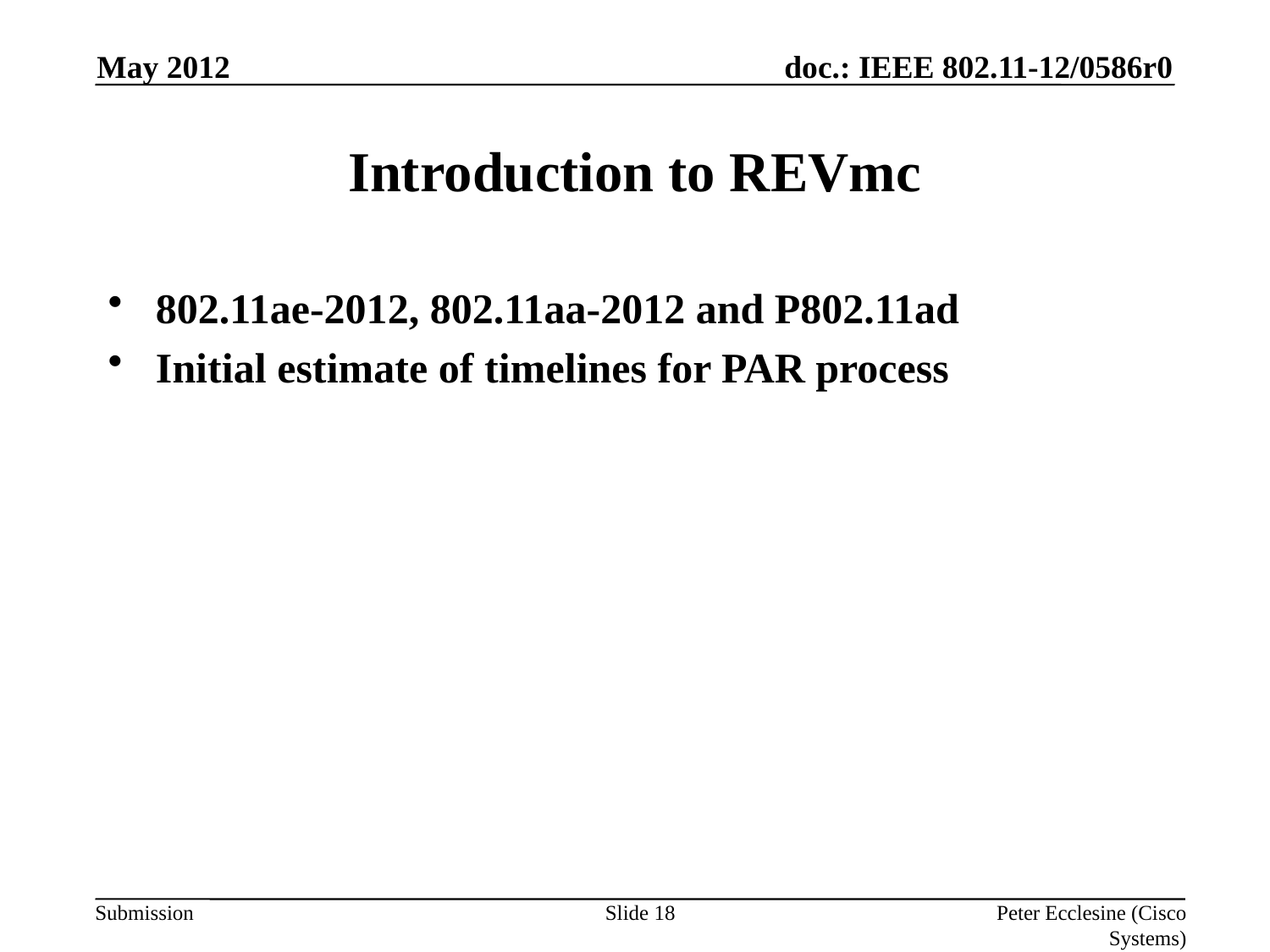

May 2012
# Introduction to REVmc
802.11ae-2012, 802.11aa-2012 and P802.11ad
Initial estimate of timelines for PAR process
Slide 18
Peter Ecclesine (Cisco Systems)